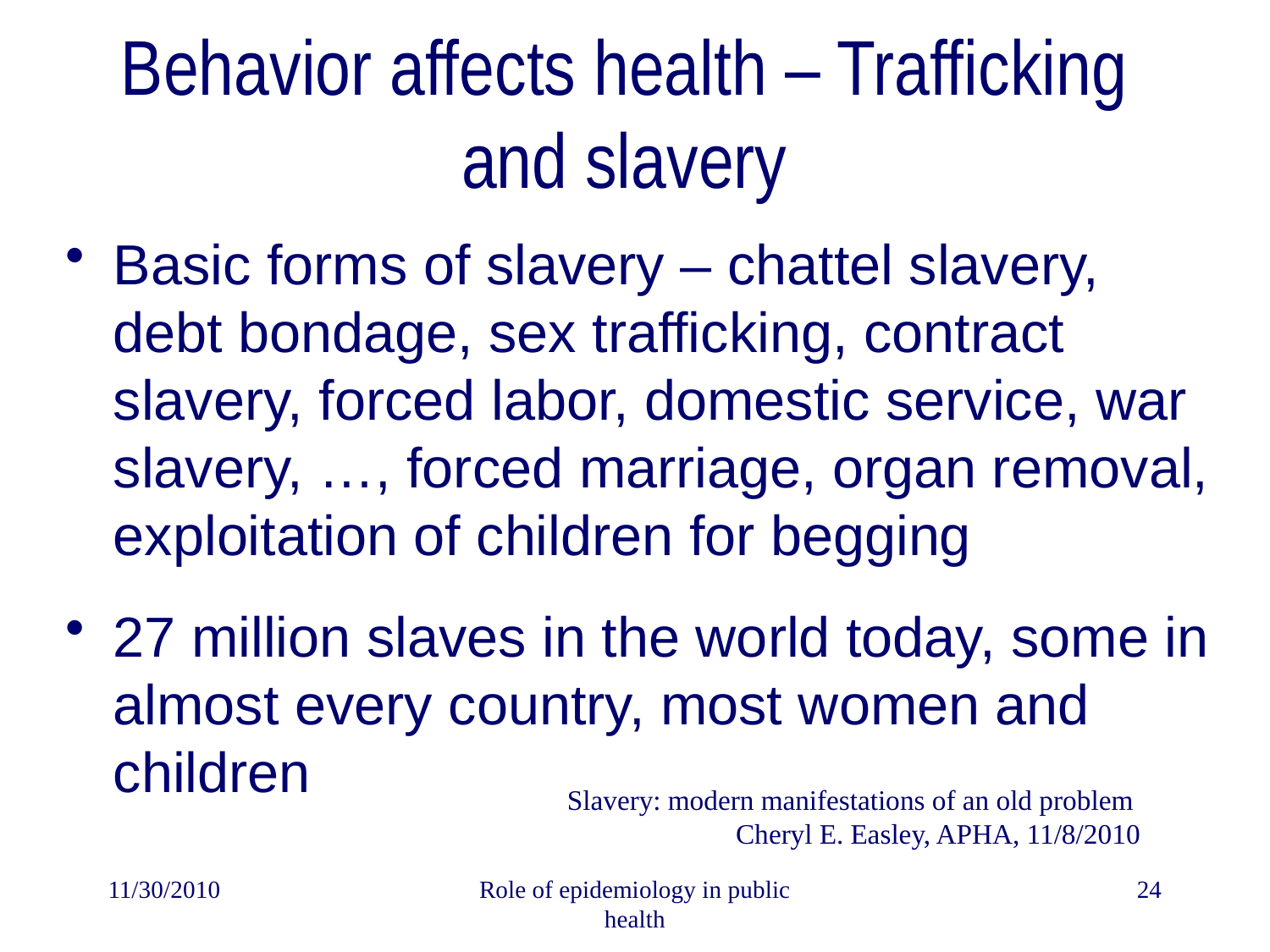

# Behavior affects health – Trafficking and slavery
Basic forms of slavery – chattel slavery, debt bondage, sex trafficking, contract slavery, forced labor, domestic service, war slavery, …, forced marriage, organ removal, exploitation of children for begging
27 million slaves in the world today, some in almost every country, most women and children
Slavery: modern manifestations of an old problem
Cheryl E. Easley, APHA, 11/8/2010
11/30/2010

Role of epidemiology in public health
24